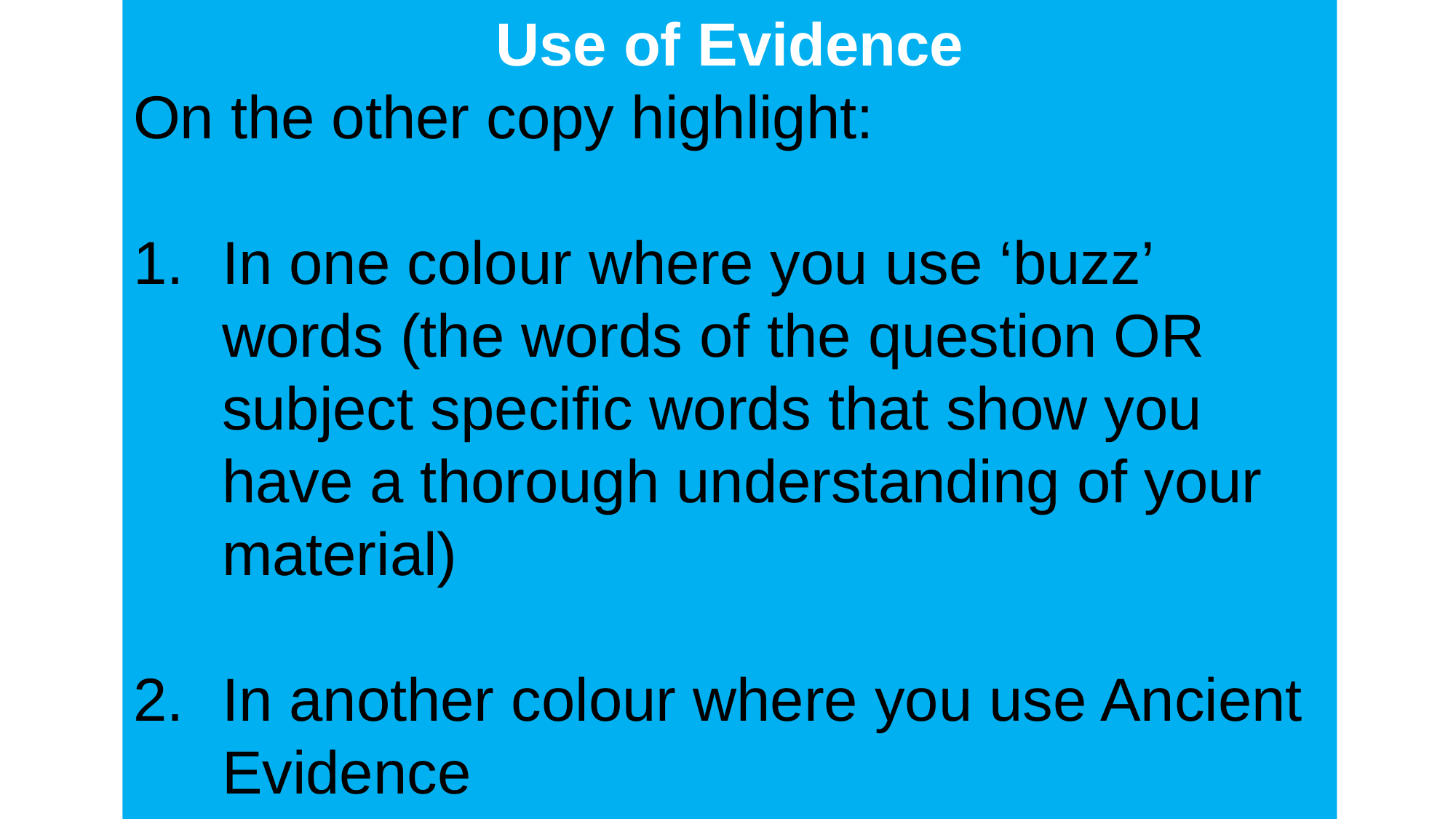

Use of Evidence
On the other copy highlight:

In one colour where you use ‘buzz’ words (the words of the question OR subject specific words that show you have a thorough understanding of your material)

In another colour where you use Ancient Evidence